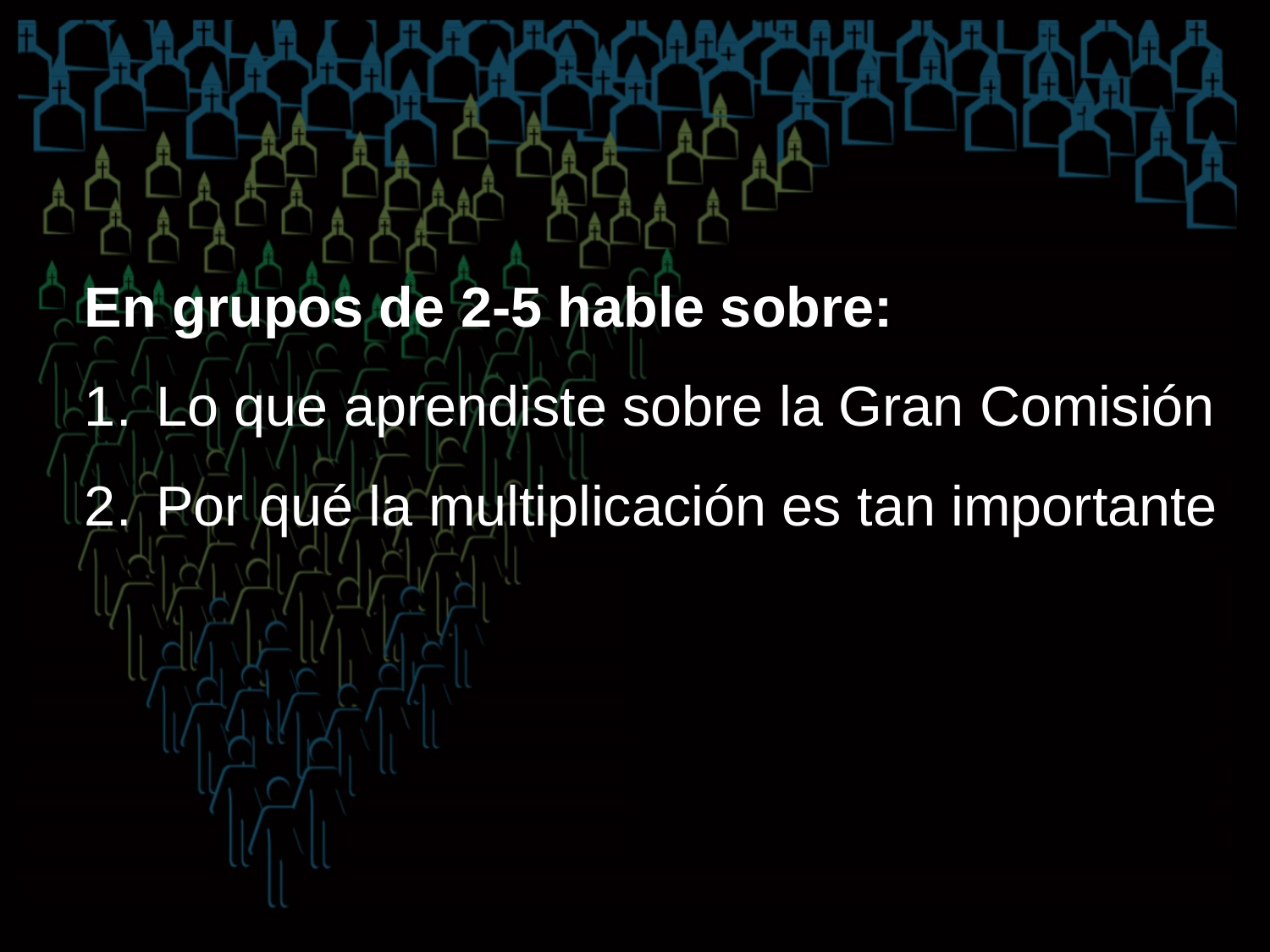

En grupos de 2-5 hable sobre:
Lo que aprendiste sobre la Gran Comisión
Por qué la multiplicación es tan importante